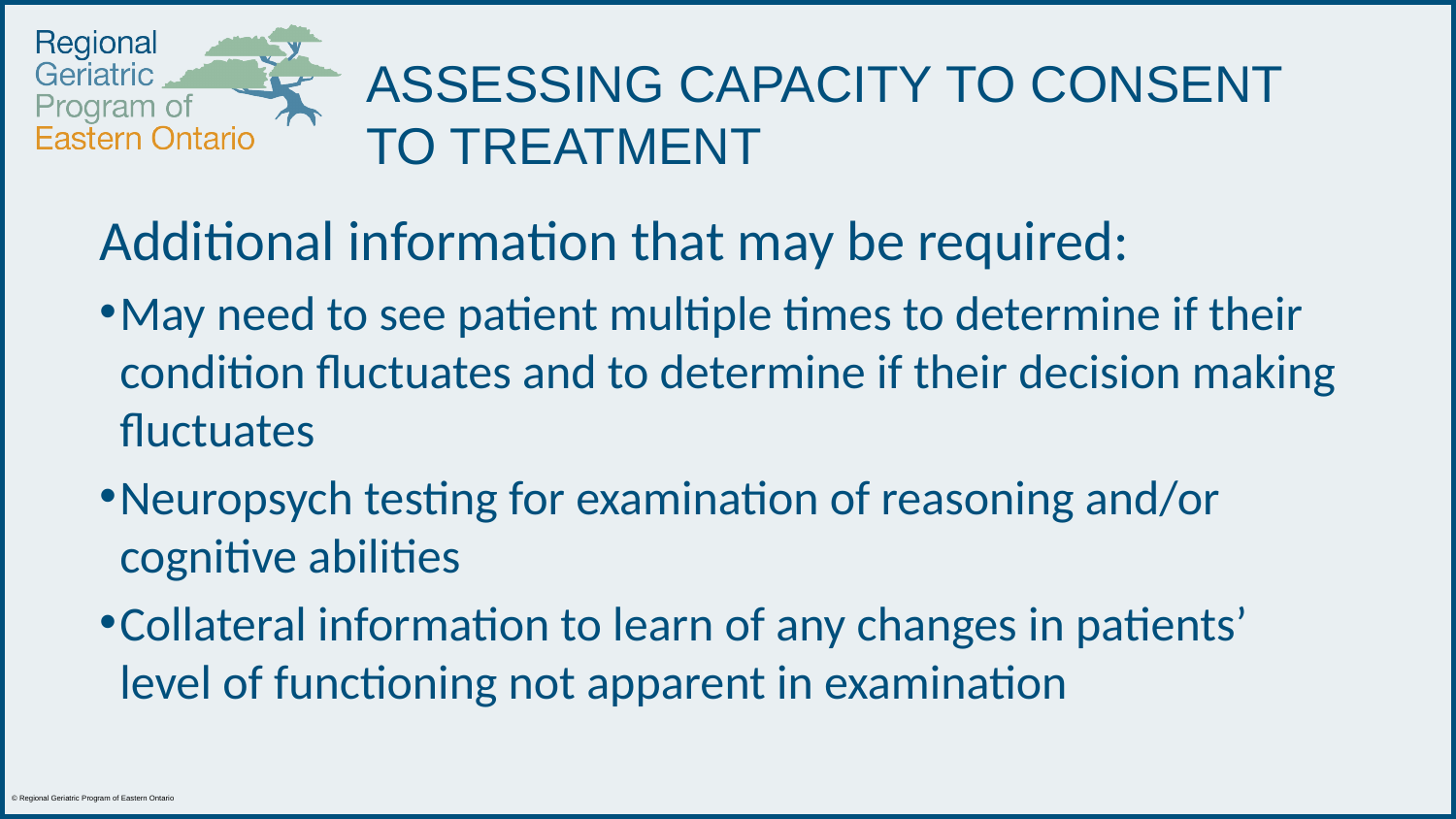

# ASSESSING CAPACITY TO CONSENT TO TREATMENT
Additional information that may be required:
May need to see patient multiple times to determine if their condition fluctuates and to determine if their decision making fluctuates
Neuropsych testing for examination of reasoning and/or cognitive abilities
Collateral information to learn of any changes in patients’ level of functioning not apparent in examination